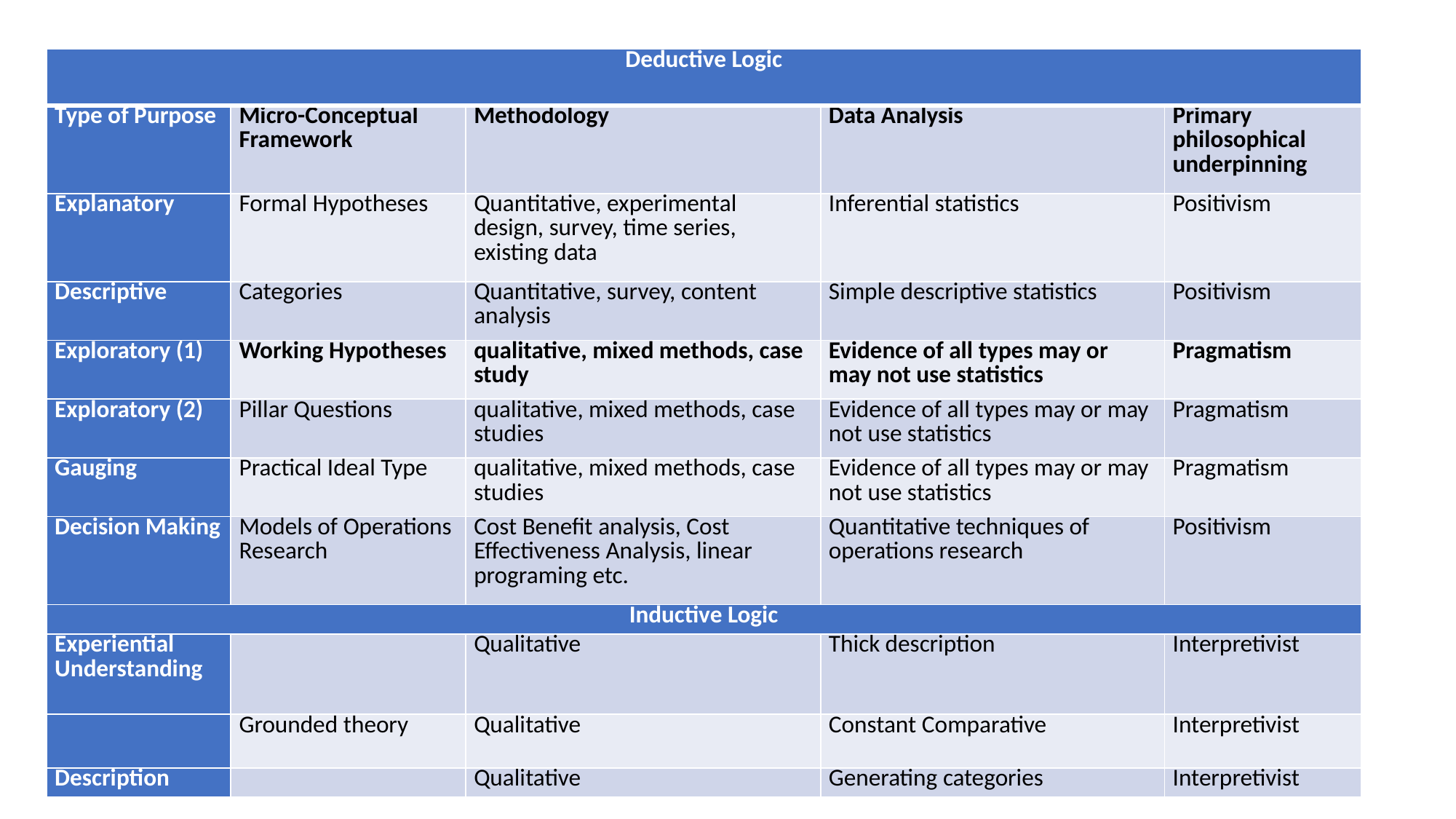

| Deductive Logic |  |  |  |  |
| --- | --- | --- | --- | --- |
| Type of Purpose | Micro-Conceptual Framework | Methodology | Data Analysis | Primary philosophical underpinning |
| Explanatory | Formal Hypotheses | Quantitative, experimental design, survey, time series, existing data | Inferential statistics | Positivism |
| Descriptive | Categories | Quantitative, survey, content analysis | Simple descriptive statistics | Positivism |
| Exploratory (1) | Working Hypotheses | qualitative, mixed methods, case study | Evidence of all types may or may not use statistics | Pragmatism |
| Exploratory (2) | Pillar Questions | qualitative, mixed methods, case studies | Evidence of all types may or may not use statistics | Pragmatism |
| Gauging | Practical Ideal Type | qualitative, mixed methods, case studies | Evidence of all types may or may not use statistics | Pragmatism |
| Decision Making | Models of Operations Research | Cost Benefit analysis, Cost Effectiveness Analysis, linear programing etc. | Quantitative techniques of operations research | Positivism |
| Inductive Logic |  |  |  |  |
| Experiential Understanding |  | Qualitative | Thick description | Interpretivist |
|  | Grounded theory | Qualitative | Constant Comparative | Interpretivist |
| Description |  | Qualitative | Generating categories | Interpretivist |